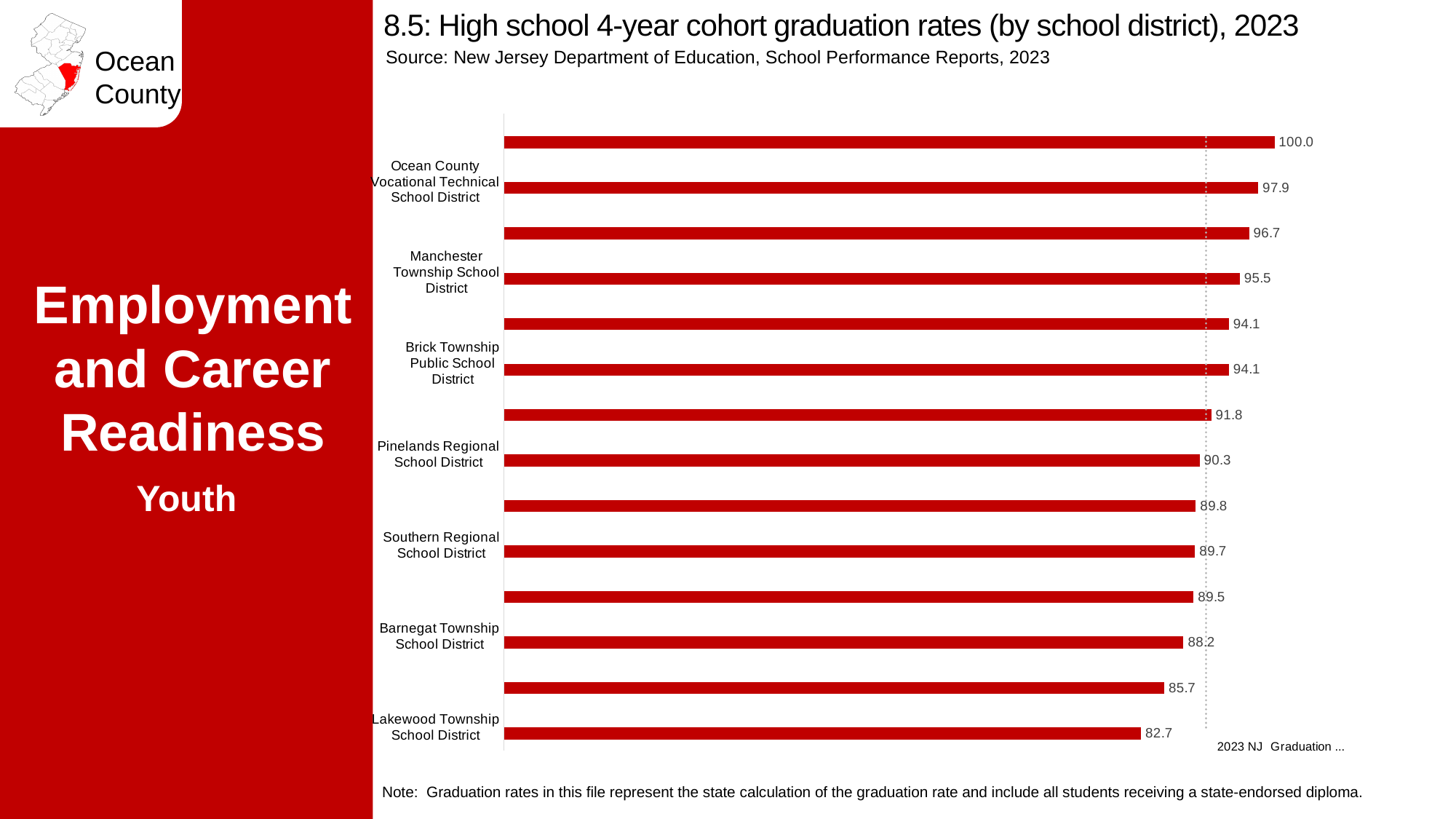

8.5: High school 4-year cohort graduation rates (by school district), 2023
Source: New Jersey Department of Education, School Performance Reports, 2023

### Chart

| Category | Cohort 2023 4-Year Graduation Rate | 2023 NJ  Graduation Rate 91.1 |
|---|---|---|
| Lakewood Township School District | 82.7 | 91.1 |
| Plumsted Township School District | 85.7 | 91.1 |
| Barnegat Township School District | 88.2 | 91.1 |
| Toms River Regional School District | 89.5 | 91.1 |
| Southern Regional School District | 89.7 | 91.1 |
| Central Regional School District | 89.8 | 91.1 |
| Pinelands Regional School District | 90.3 | 91.1 |
| Lacey Township School District | 91.8 | 91.1 |
| Brick Township Public School District | 94.1 | 91.1 |
| Jackson Township School District | 94.1 | 91.1 |
| Manchester Township School District | 95.5 | 91.1 |
| Point Pleasant Borough School District | 96.7 | 91.1 |
| Ocean County Vocational Technical School District | 97.9 | 91.1 |
| Point Pleasant Beach School District | 100.0 | 91.1 |
Employment and Career Readiness
Youth
Note:  Graduation rates in this file represent the state calculation of the graduation rate and include all students receiving a state-endorsed diploma.